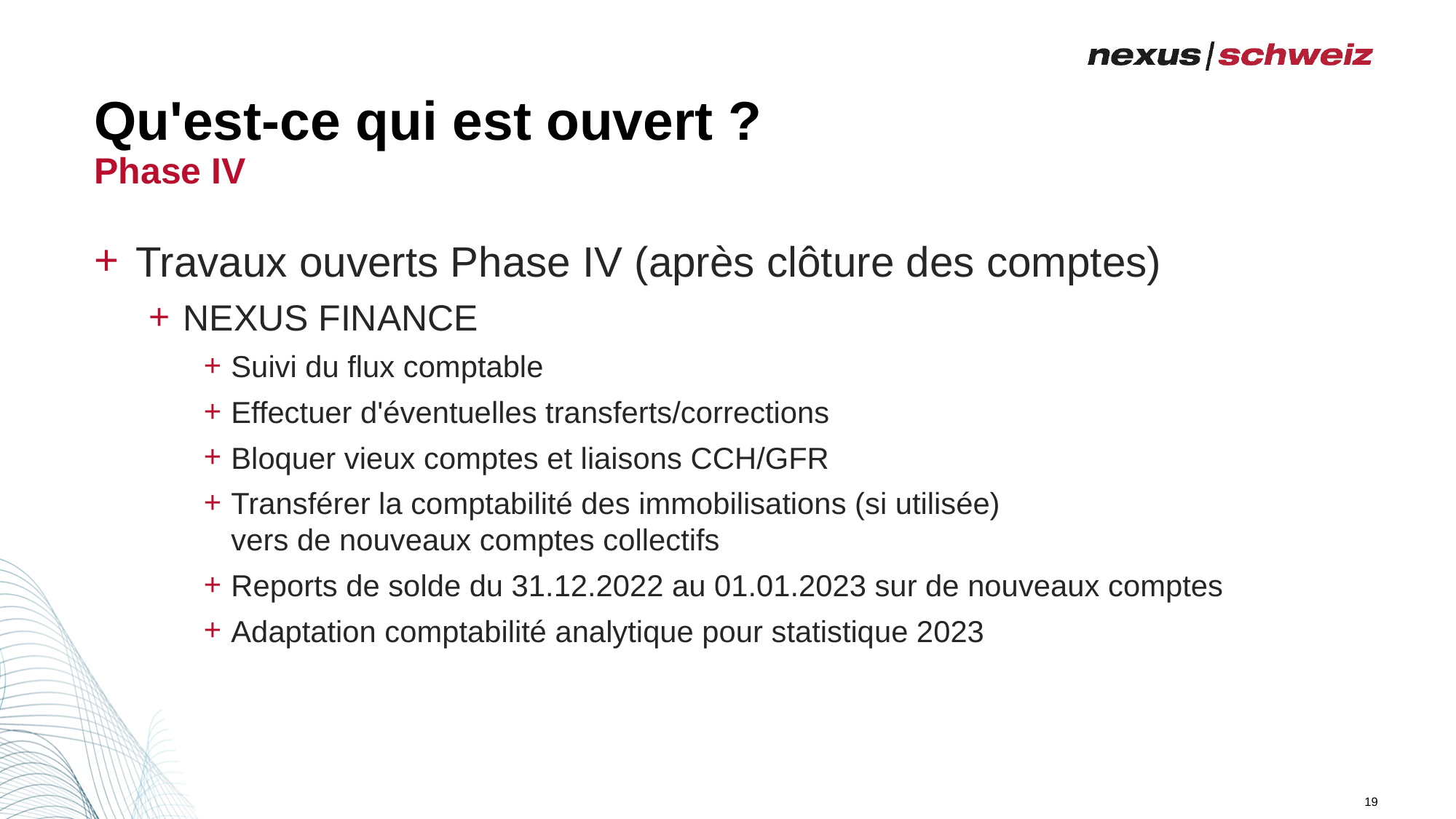

# Qu'est-ce qui est ouvert ?
Phase IV
Travaux ouverts Phase IV (après clôture des comptes)
NEXUS FINANCE
Suivi du flux comptable
Effectuer d'éventuelles transferts/corrections
Bloquer vieux comptes et liaisons CCH/GFR
Transférer la comptabilité des immobilisations (si utilisée)
vers de nouveaux comptes collectifs
Reports de solde du 31.12.2022 au 01.01.2023 sur de nouveaux comptes
Adaptation comptabilité analytique pour statistique 2023

19